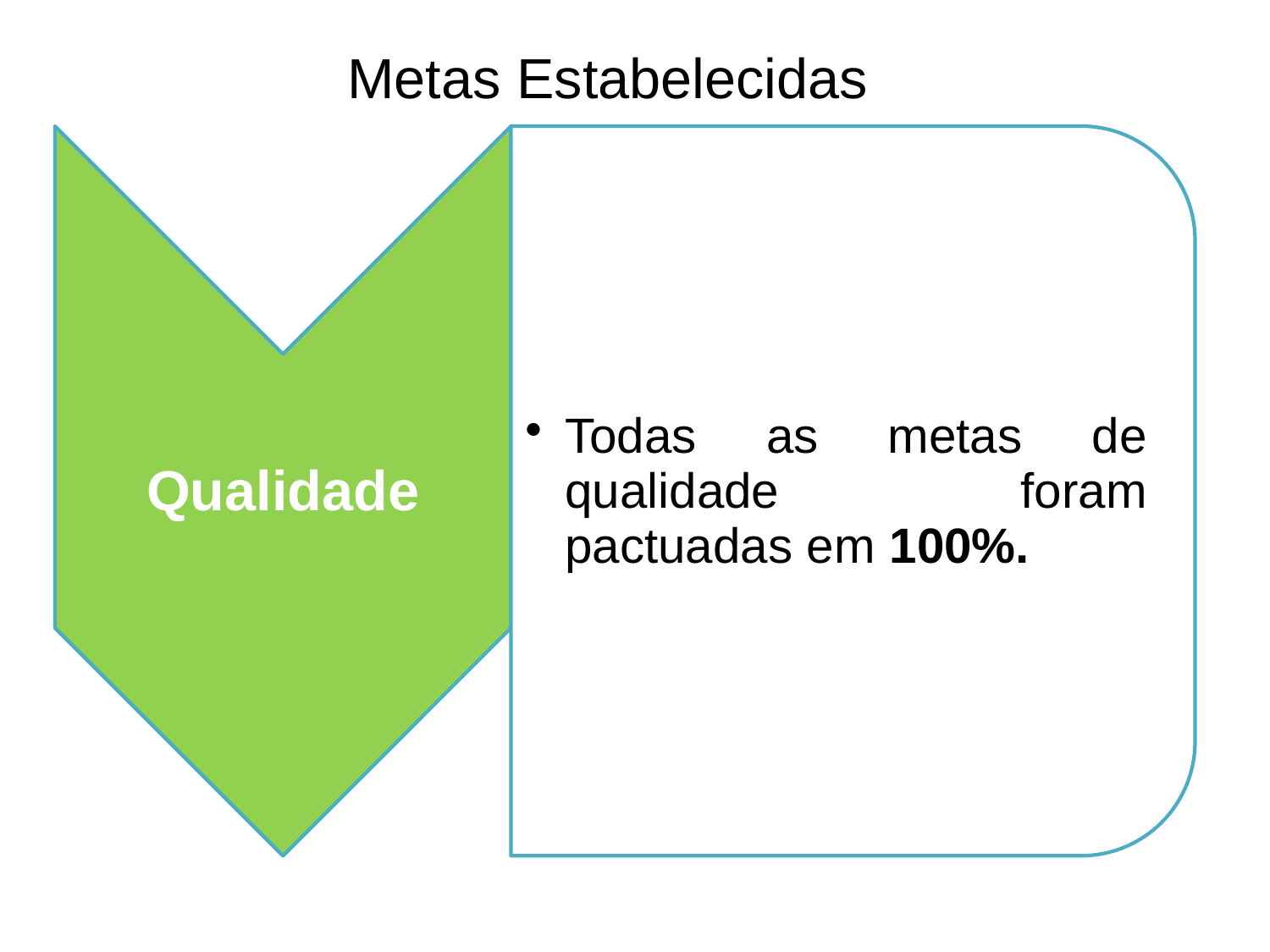

Metas Estabelecidas
Qualidade
Todas as metas de qualidade foram pactuadas em 100%.